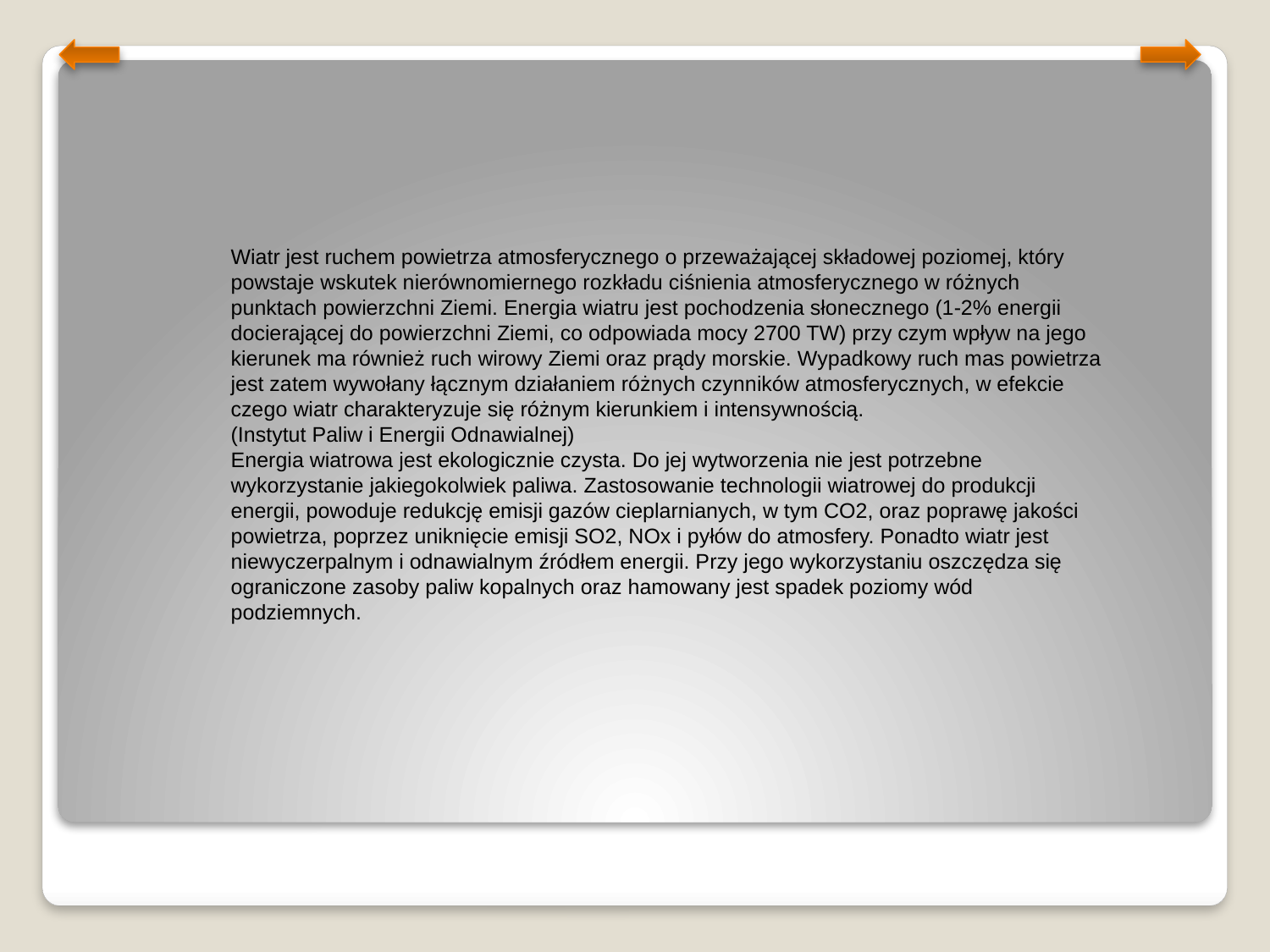

Wiatr jest ruchem powietrza atmosferycznego o przeważającej składowej poziomej, który powstaje wskutek nierównomiernego rozkładu ciśnienia atmosferycznego w różnych punktach powierzchni Ziemi. Energia wiatru jest pochodzenia słonecznego (1-2% energii docierającej do powierzchni Ziemi, co odpowiada mocy 2700 TW) przy czym wpływ na jego kierunek ma również ruch wirowy Ziemi oraz prądy morskie. Wypadkowy ruch mas powietrza jest zatem wywołany łącznym działaniem różnych czynników atmosferycznych, w efekcie czego wiatr charakteryzuje się różnym kierunkiem i intensywnością.
(Instytut Paliw i Energii Odnawialnej)
Energia wiatrowa jest ekologicznie czysta. Do jej wytworzenia nie jest potrzebne wykorzystanie jakiegokolwiek paliwa. Zastosowanie technologii wiatrowej do produkcji energii, powoduje redukcję emisji gazów cieplarnianych, w tym CO2, oraz poprawę jakości powietrza, poprzez uniknięcie emisji SO2, NOx i pyłów do atmosfery. Ponadto wiatr jest niewyczerpalnym i odnawialnym źródłem energii. Przy jego wykorzystaniu oszczędza się ograniczone zasoby paliw kopalnych oraz hamowany jest spadek poziomy wód podziemnych.